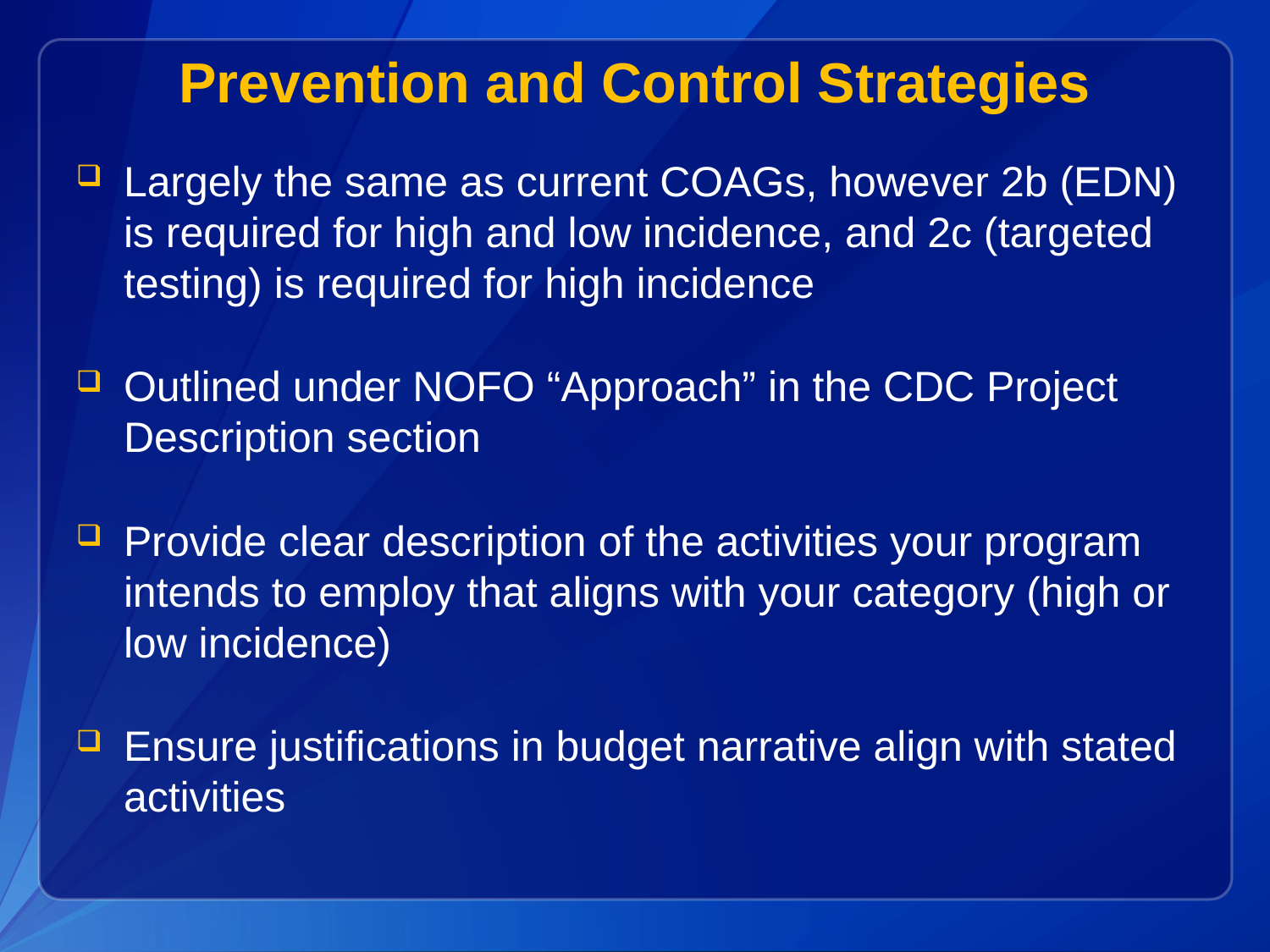

# Prevention and Control Strategies
Largely the same as current COAGs, however 2b (EDN) is required for high and low incidence, and 2c (targeted testing) is required for high incidence
Outlined under NOFO “Approach” in the CDC Project Description section
Provide clear description of the activities your program intends to employ that aligns with your category (high or low incidence)
Ensure justifications in budget narrative align with stated activities